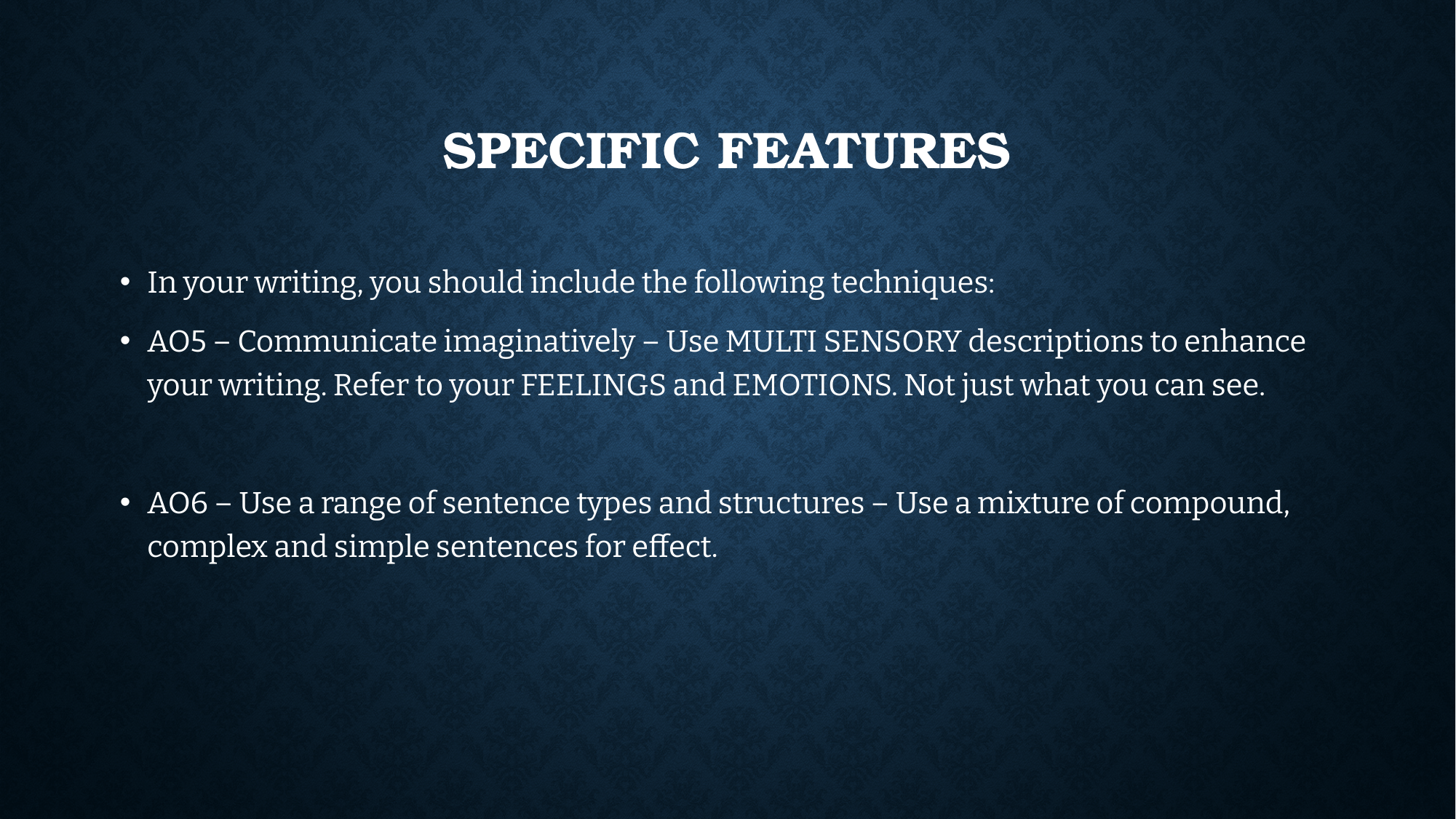

# Specific features
In your writing, you should include the following techniques:
AO5 – Communicate imaginatively – Use MULTI SENSORY descriptions to enhance your writing. Refer to your FEELINGS and EMOTIONS. Not just what you can see.

AO6 – Use a range of sentence types and structures – Use a mixture of compound, complex and simple sentences for effect.